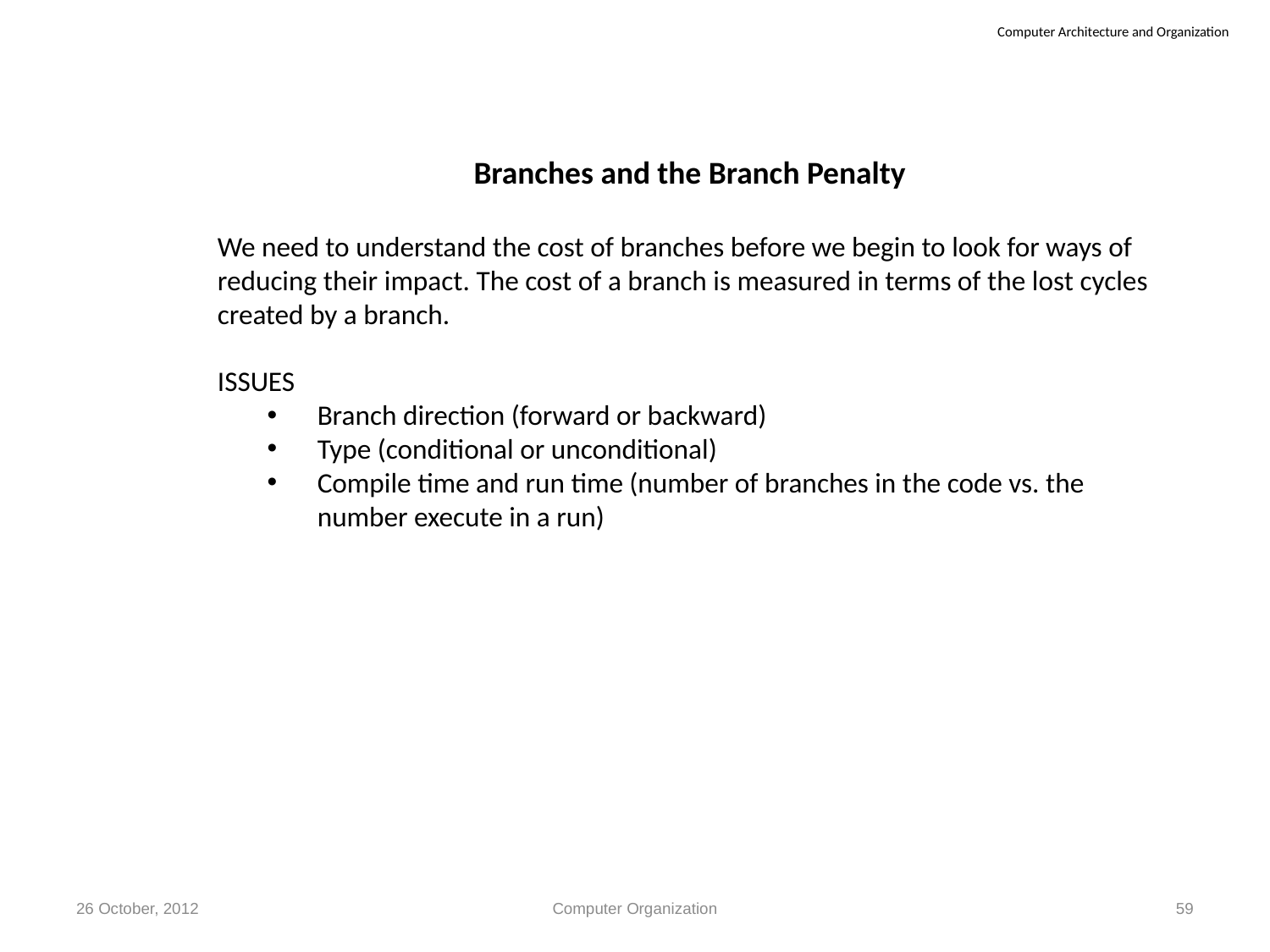

Branches and the Branch Penalty

We need to understand the cost of branches before we begin to look for ways of reducing their impact. The cost of a branch is measured in terms of the lost cycles created by a branch.

ISSUES
Branch direction (forward or backward)
Type (conditional or unconditional)
Compile time and run time (number of branches in the code vs. the number execute in a run)

26 October, 2012
Computer Organization
59